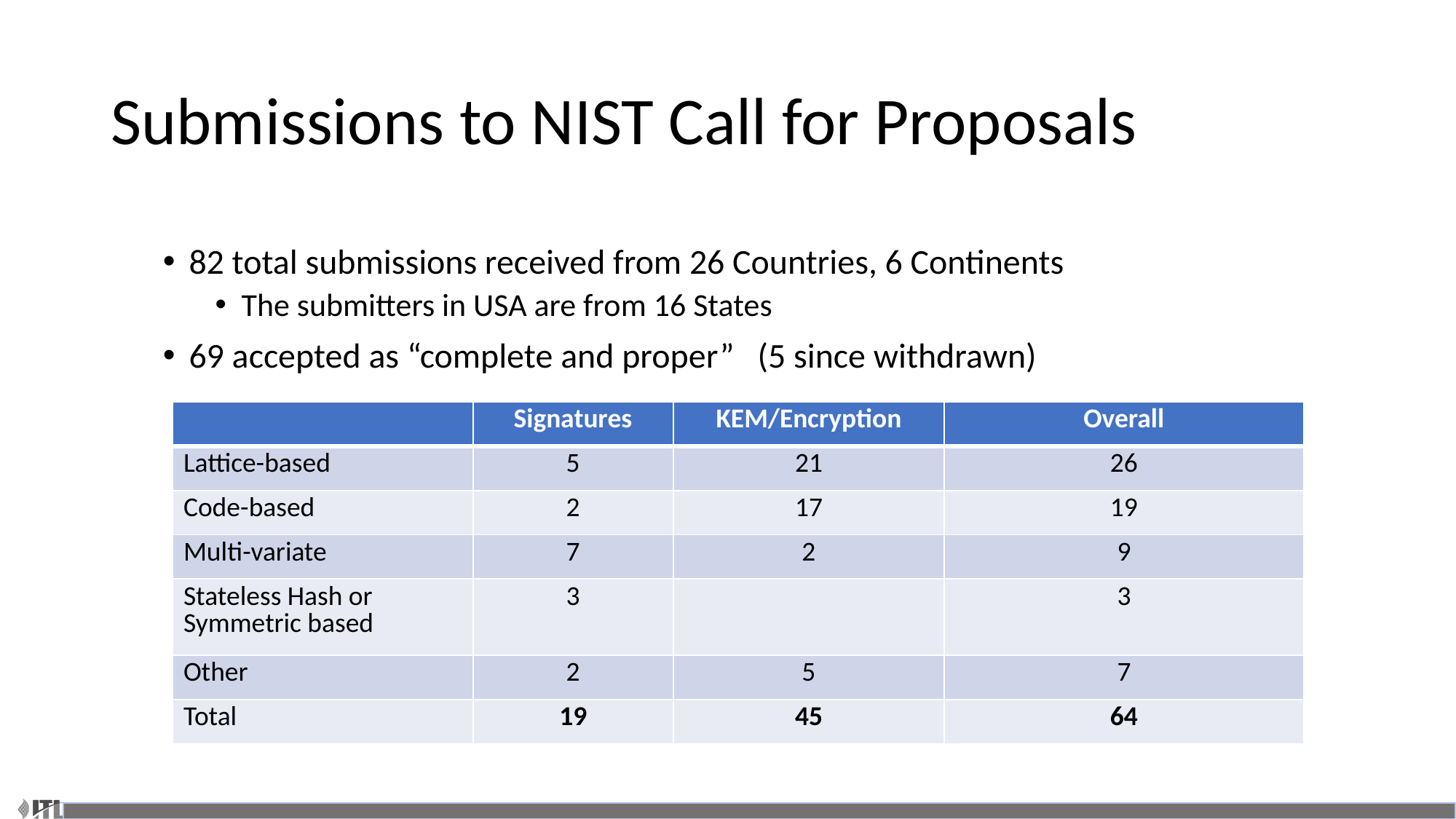

# Submissions to NIST Call for Proposals
82 total submissions received from 26 Countries, 6 Continents
The submitters in USA are from 16 States
69 accepted as “complete and proper”   (5 since withdrawn)

|  | Signatures | KEM/Encryption | Overall |
| --- | --- | --- | --- |
| Lattice-based | 5 | 21 | 26 |
| Code-based | 2 | 17 | 19 |
| Multi-variate | 7 | 2 | 9 |
| Stateless Hash or Symmetric based | 3 |  | 3 |
| Other | 2 | 5 | 7 |
| Total | 19 | 45 | 64 |